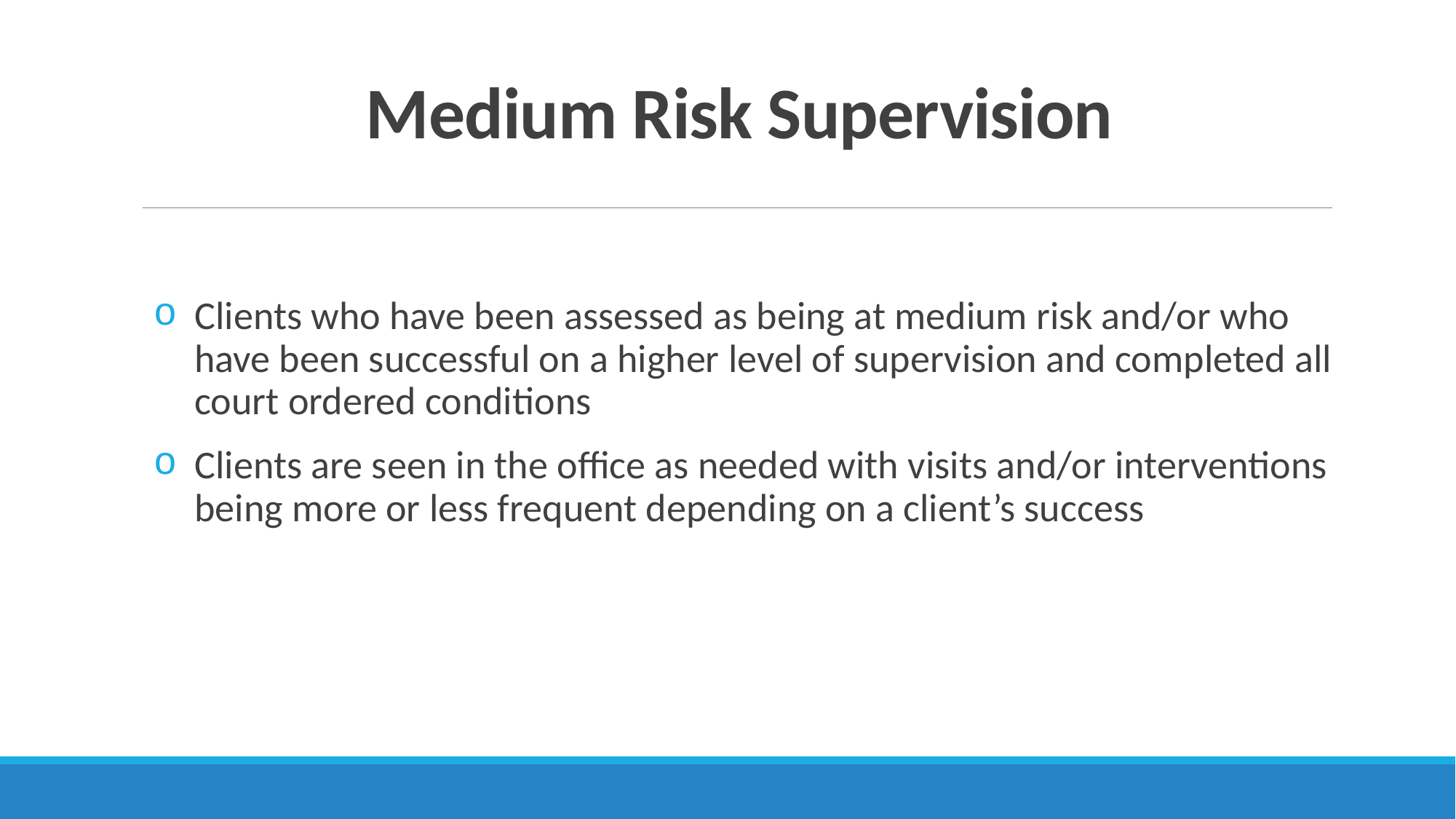

# Medium Risk Supervision

Clients who have been assessed as being at medium risk and/or who     have been successful on a higher level of supervision and completed all court ordered conditions
Clients are seen in the office as needed with visits and/or interventions being more or less frequent depending on a client’s success